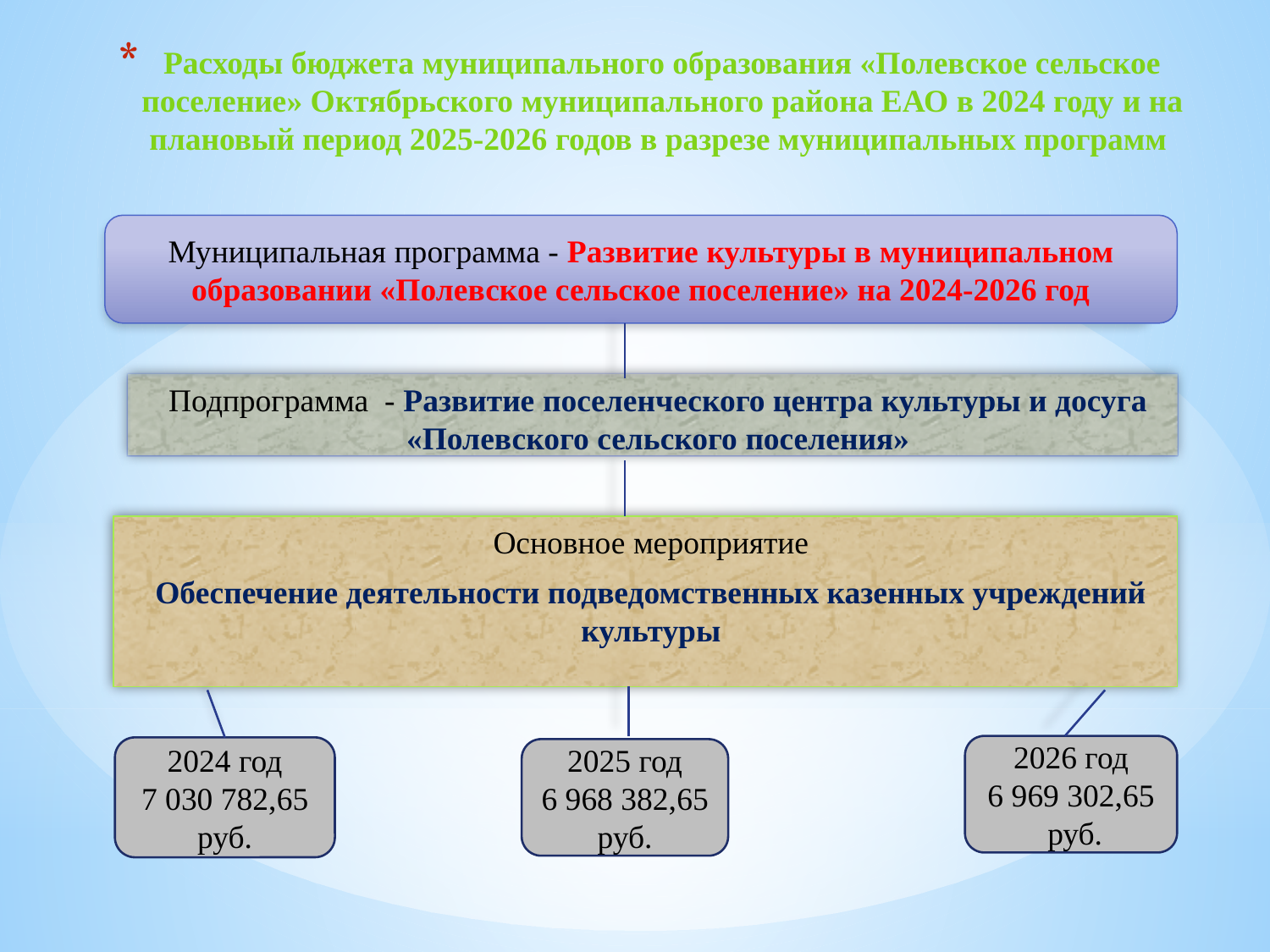

# Расходы бюджета муниципального образования «Полевское сельское поселение» Октябрьского муниципального района ЕАО в 2024 году и на плановый период 2025-2026 годов в разрезе муниципальных программ
Муниципальная программа - Развитие культуры в муниципальном образовании «Полевское сельское поселение» на 2024-2026 год
Подпрограмма  - Развитие поселенческого центра культуры и досуга «Полевского сельского поселения»
Основное мероприятие
Обеспечение деятельности подведомственных казенных учреждений культуры
2026 год
6 969 302,65
 руб.
2024 год
7 030 782,65
руб.
2025 год
6 968 382,65
руб.